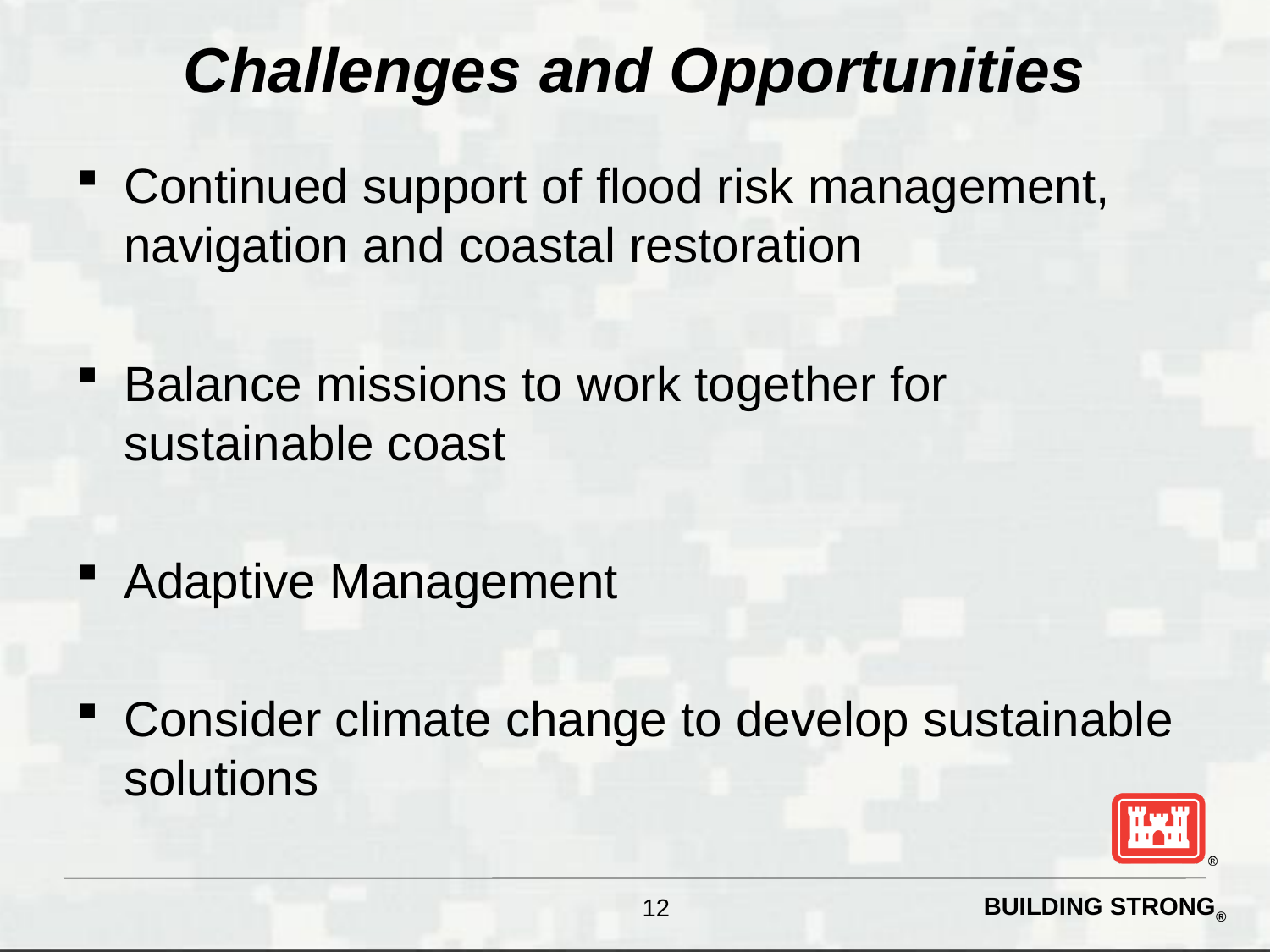

# Challenges and Opportunities
Continued support of flood risk management, navigation and coastal restoration

Balance missions to work together for sustainable coast

Adaptive Management

Consider climate change to develop sustainable solutions

12